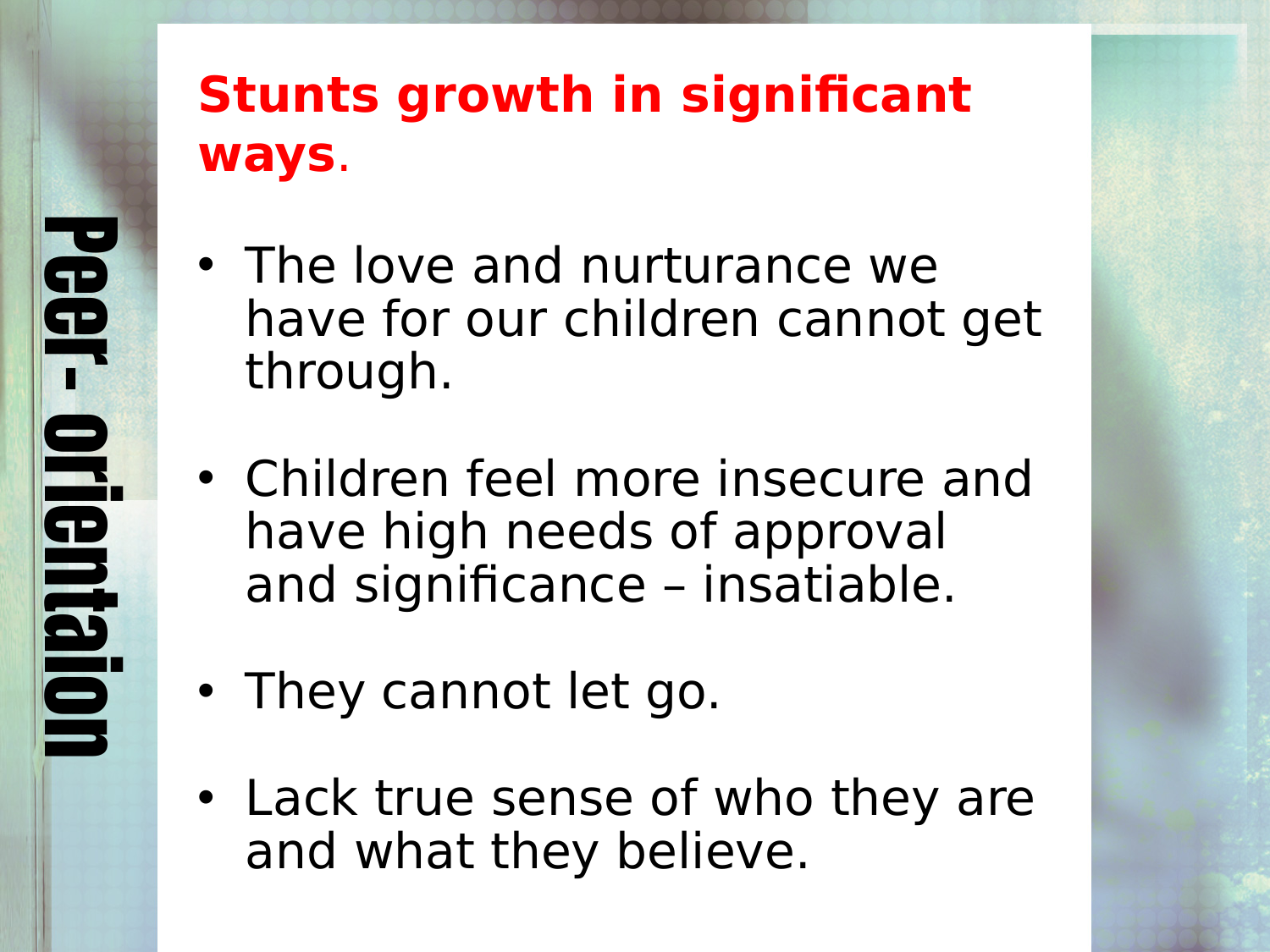

# Peer- orientaion
Stunts growth in significant ways.

The love and nurturance we have for our children cannot get through.

Children feel more insecure and have high needs of approval and significance – insatiable.

They cannot let go.

Lack true sense of who they are and what they believe.